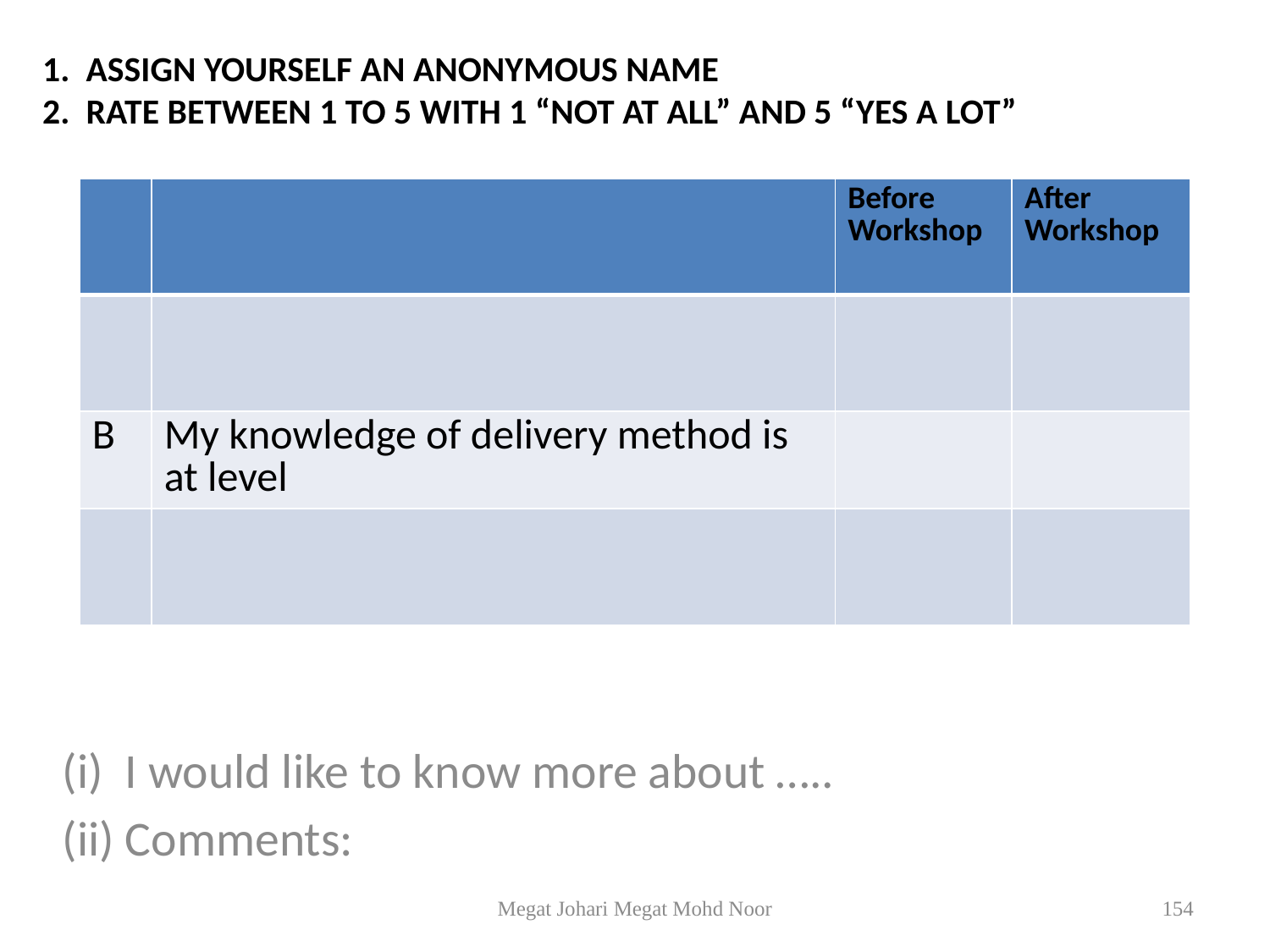

# 1.  Assign yourself an anonymous name 2.  Rate between 1 to 5 with 1 “not at all” and 5 “yes a lot”
|  |  | Before Workshop | After Workshop |
| --- | --- | --- | --- |
|  |  |  |  |
| B | My knowledge of delivery method is at level |  |  |
|  |  |  |  |

(i)  I would like to know more about …..
(ii) Comments:
Megat Johari Megat Mohd Noor
154